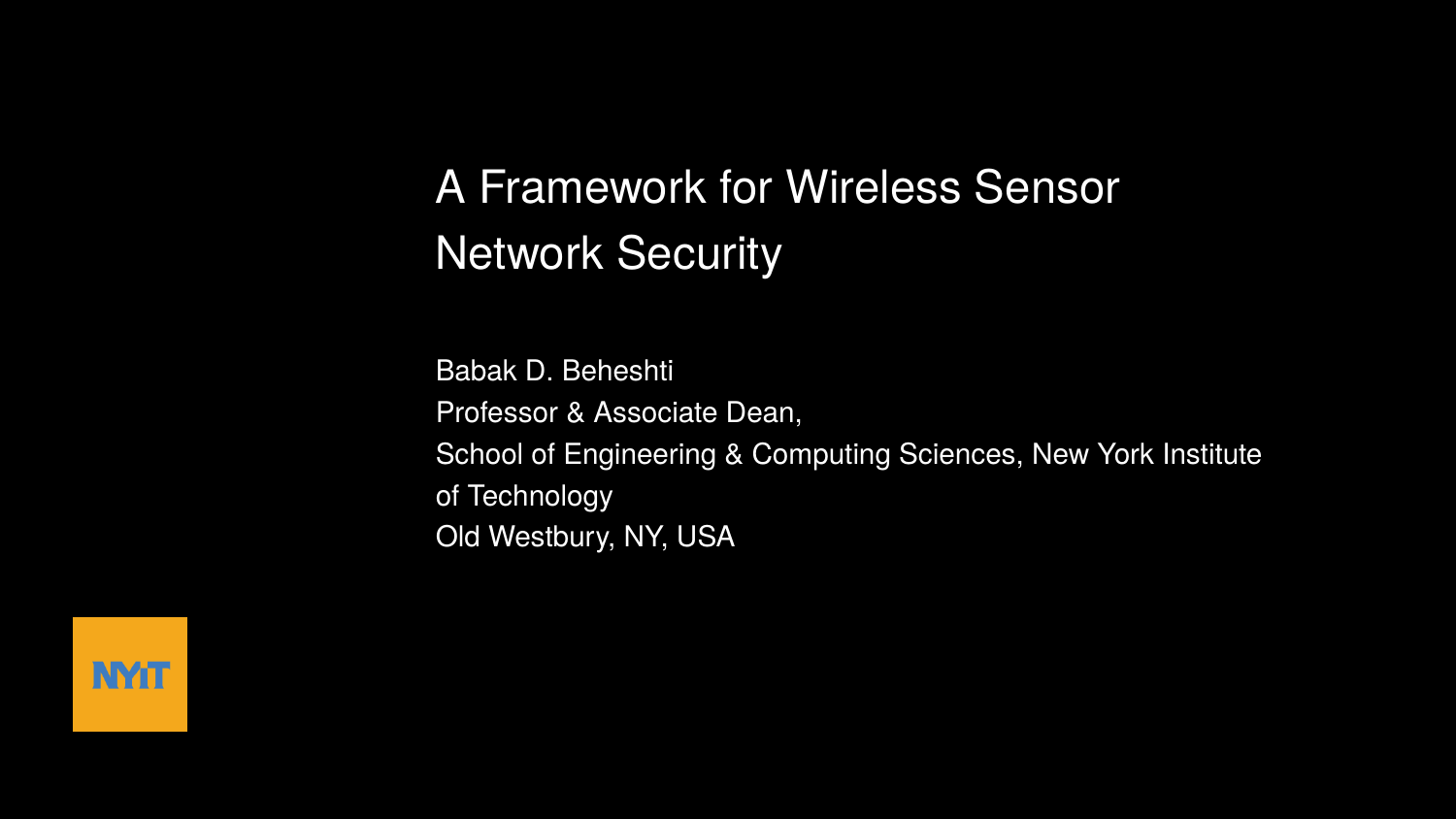

# A Framework for Wireless Sensor Network Security Babak D. Beheshti Professor & Associate Dean, School of Engineering & Computing Sciences, New York Institute of Technology Old Westbury, NY, USA
Presenter and Date